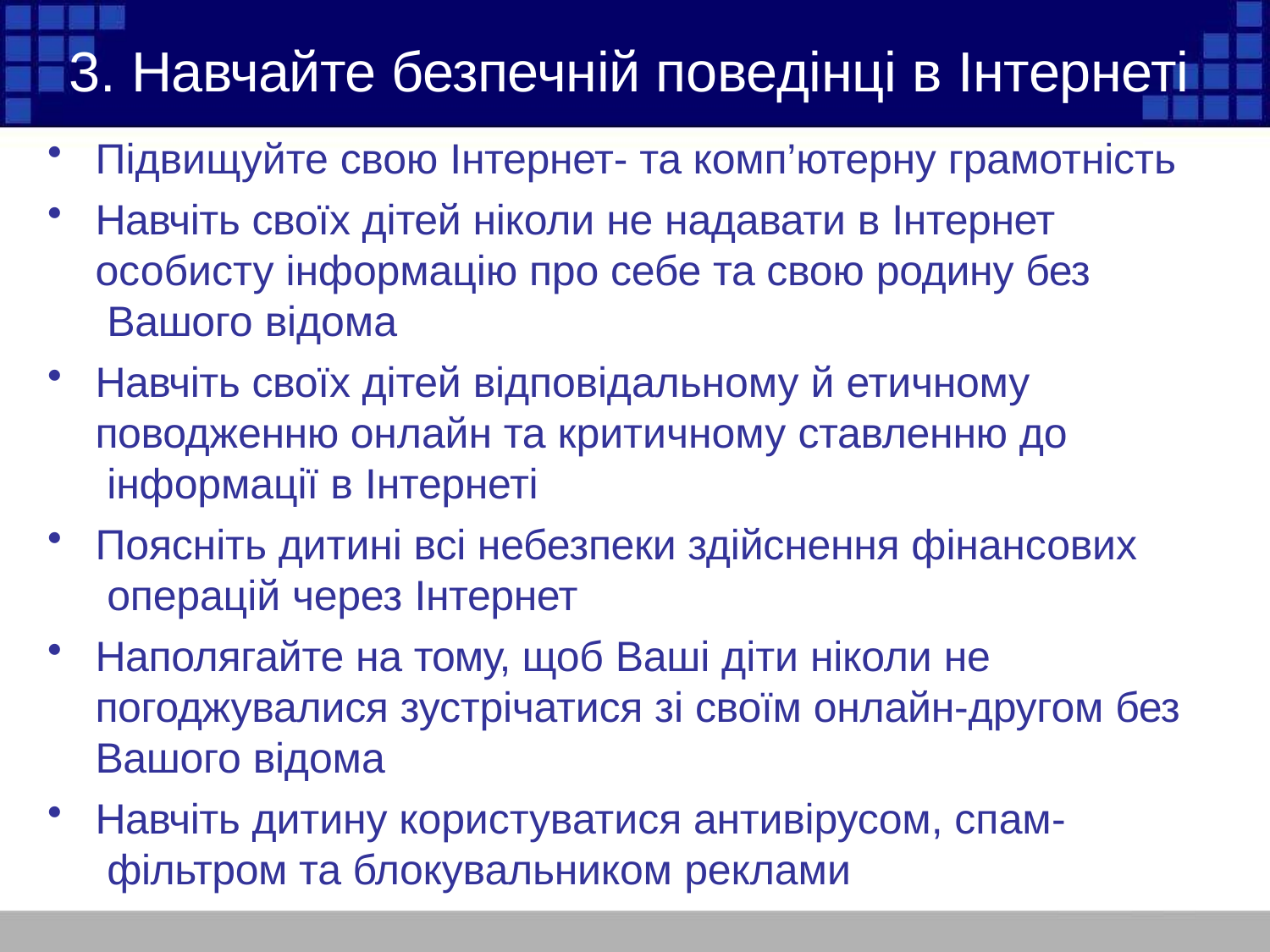

# 3. Навчайте безпечній поведінці в Інтернеті
Підвищуйте свою Інтернет- та комп’ютерну грамотність
Навчіть своїх дітей ніколи не надавати в Інтернет  особисту інформацію про себе та свою родину без  Вашого відома
Навчіть своїх дітей відповідальному й етичному  поводженню онлайн та критичному ставленню до  інформації в Інтернеті
Поясніть дитині всі небезпеки здійснення фінансових  операцій через Інтернет
Наполягайте на тому, щоб Ваші діти ніколи не  погоджувалися зустрічатися зі своїм онлайн-другом без  Вашого відома
Навчіть дитину користуватися антивірусом, спам-  фільтром та блокувальником реклами